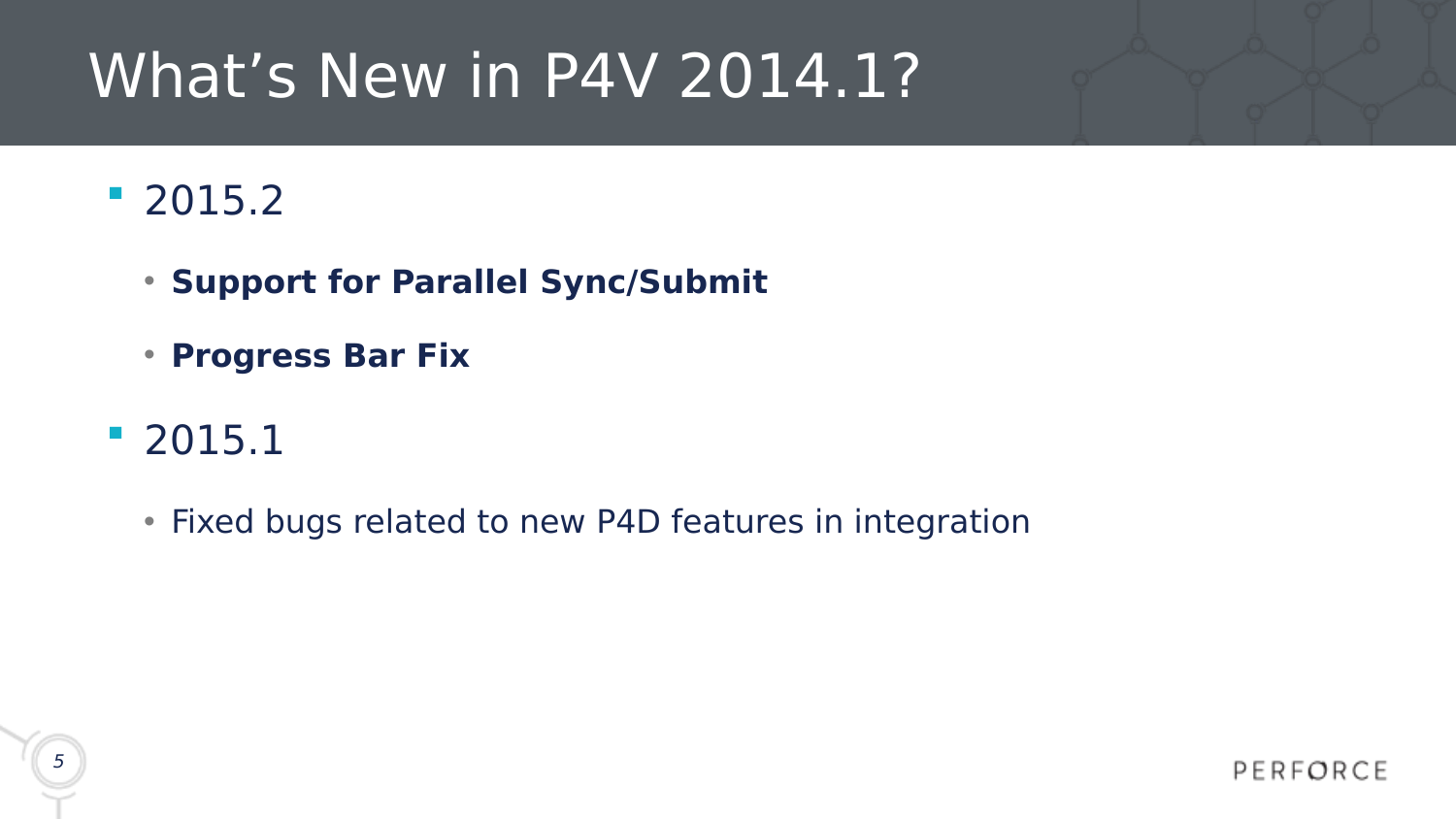

# What’s New in P4V 2014.1?
2015.2
Support for Parallel Sync/Submit
Progress Bar Fix
2015.1
Fixed bugs related to new P4D features in integration